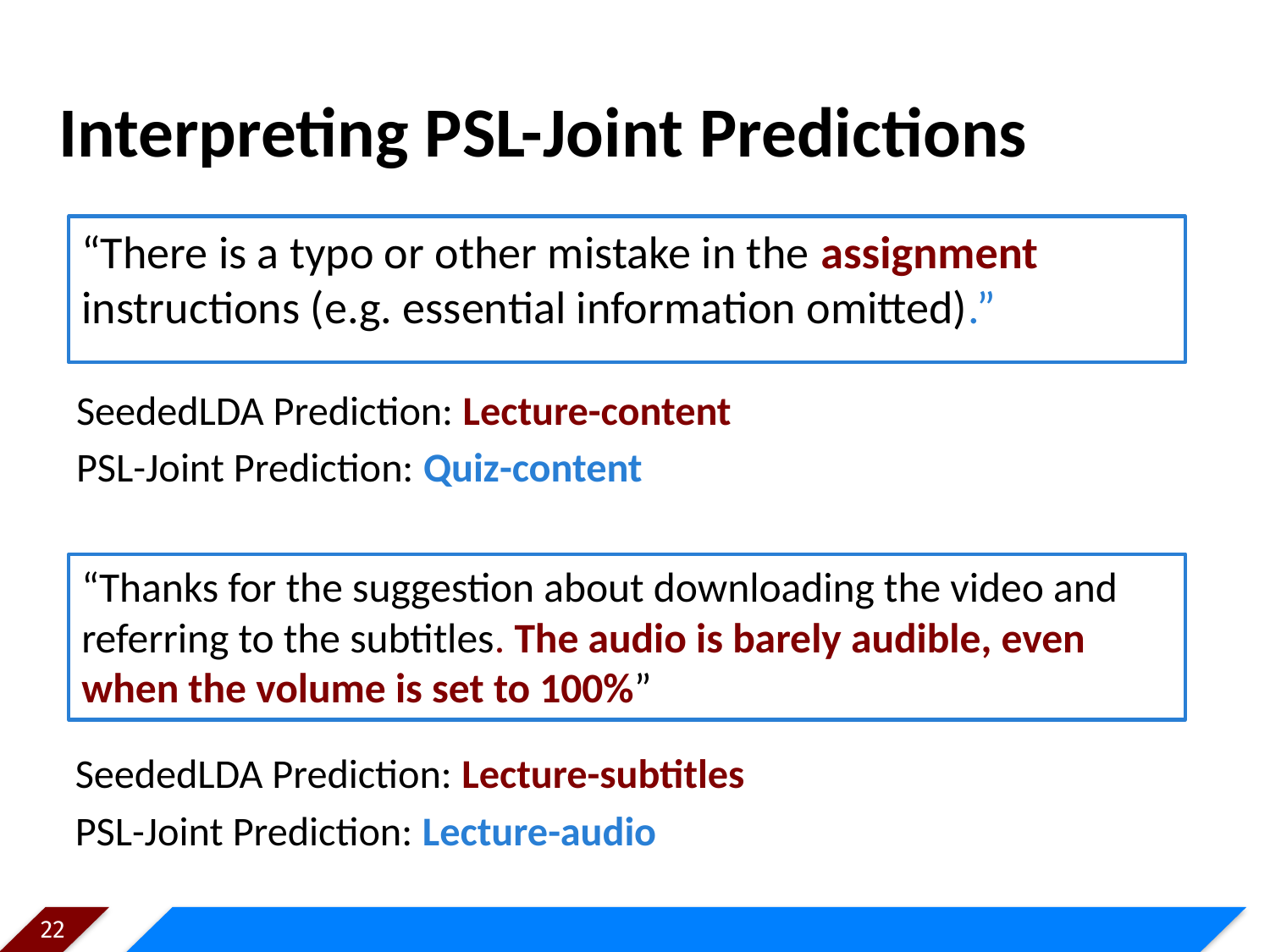

# Interpreting PSL-Joint Predictions
“There is a typo or other mistake in the assignment instructions (e.g. essential information omitted).”

SeededLDA Prediction: Lecture-content
PSL-Joint Prediction: Quiz-content

“Thanks for the suggestion about downloading the video and referring to the subtitles. The audio is barely audible, even when the volume is set to 100%”

SeededLDA Prediction: Lecture-subtitles
PSL-Joint Prediction: Lecture-audio